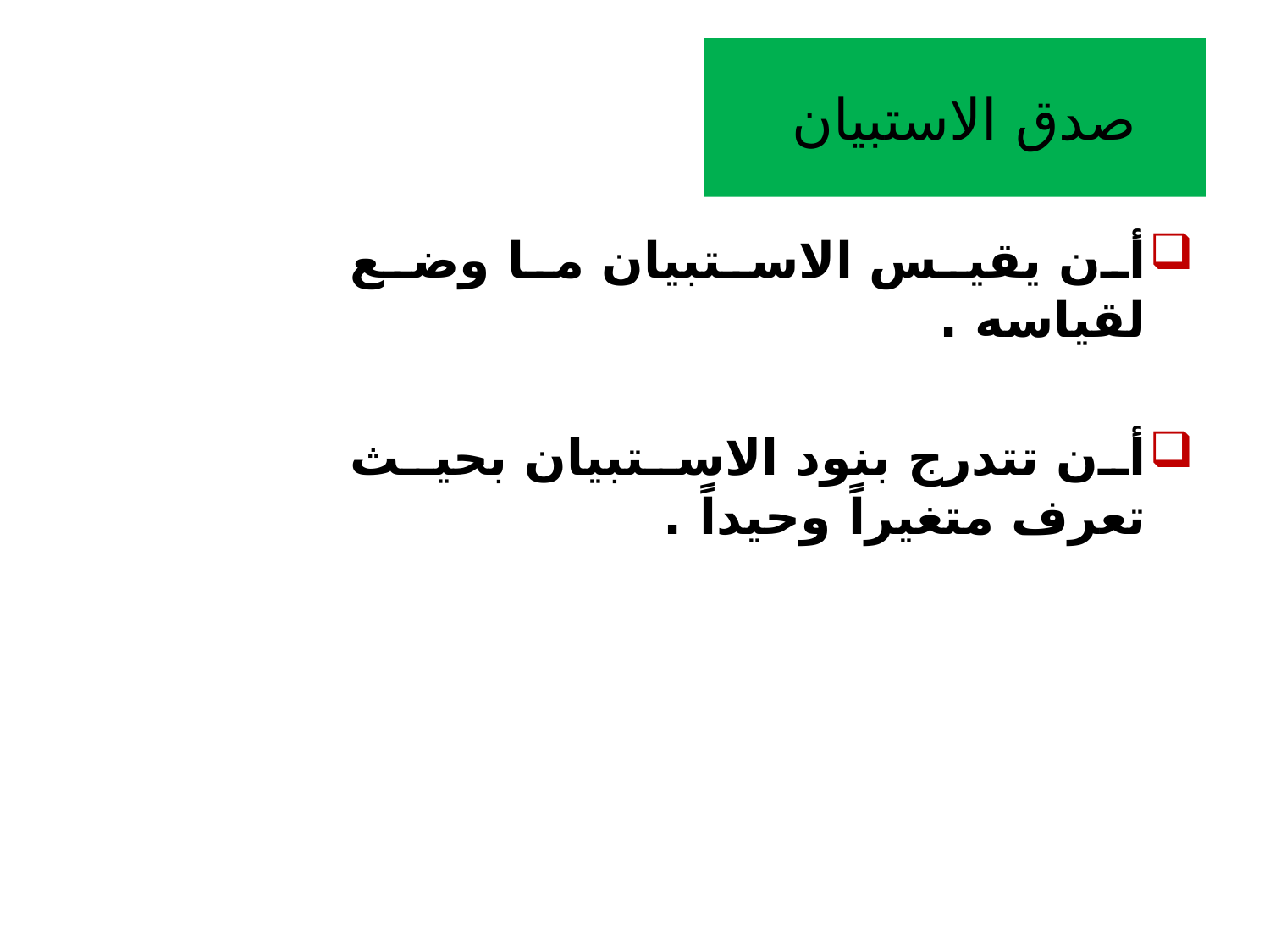

# صدق الاستبيان
أن يقيس الاستبيان ما وضع لقياسه .

أن تتدرج بنود الاستبيان بحيث تعرف متغيراً وحيداً .